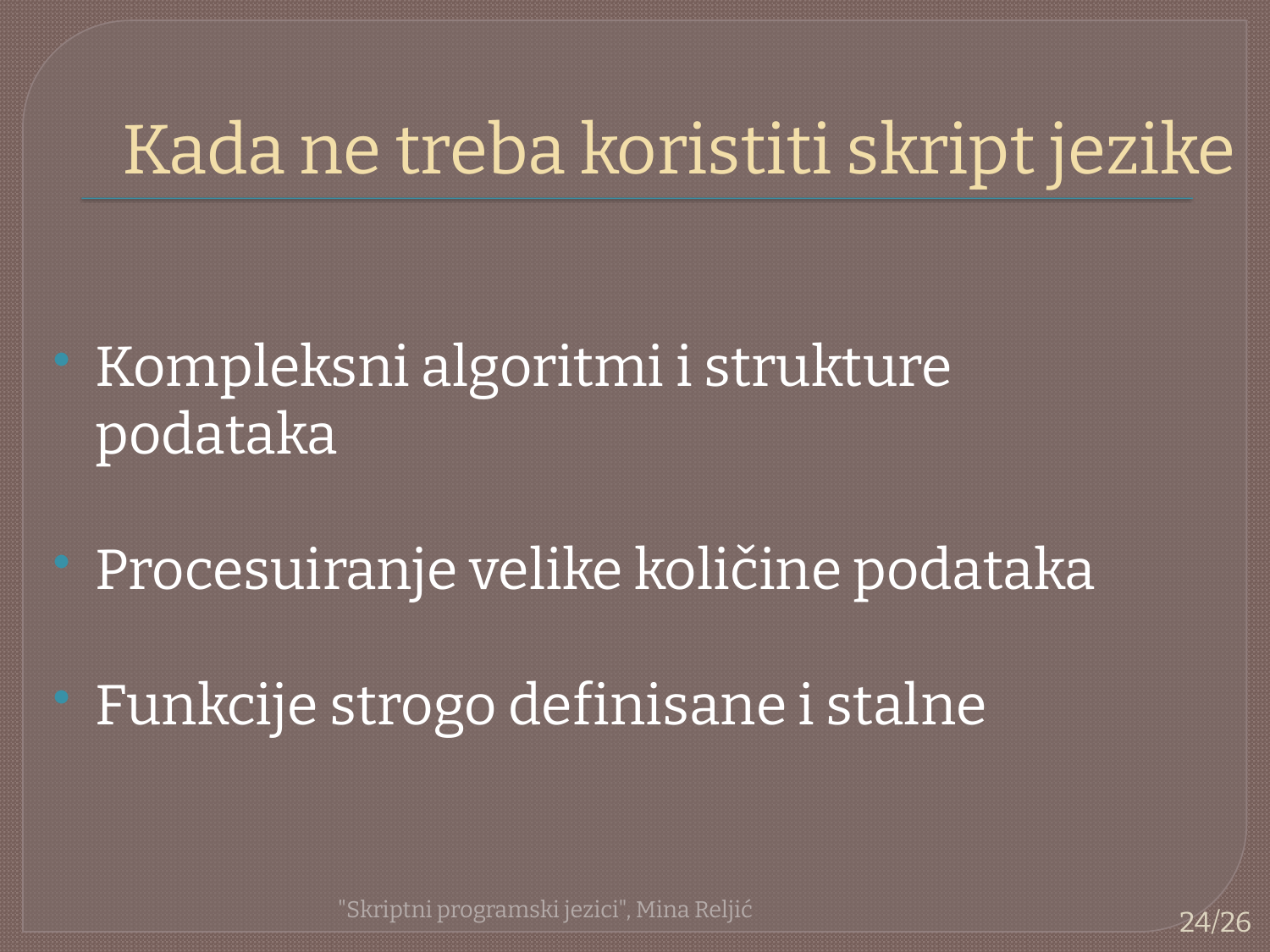

# Kada ne treba koristiti skript jezike
Kompleksni algoritmi i strukture podataka

Procesuiranje velike količine podataka

Funkcije strogo definisane i stalne

"Skriptni programski jezici", Mina Reljić
24/26